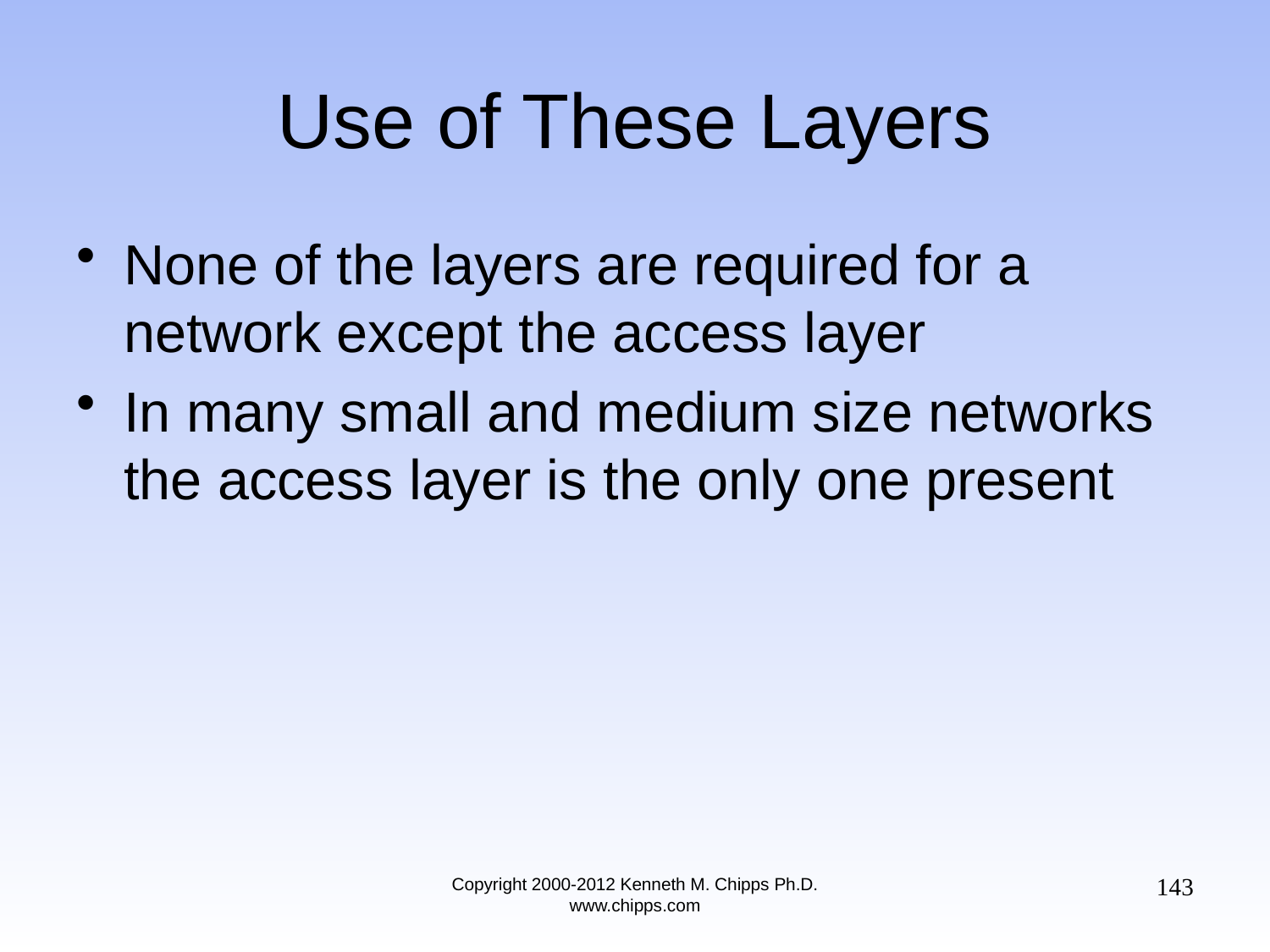

# Use of These Layers
None of the layers are required for a network except the access layer
In many small and medium size networks the access layer is the only one present
143
Copyright 2000-2012 Kenneth M. Chipps Ph.D. www.chipps.com